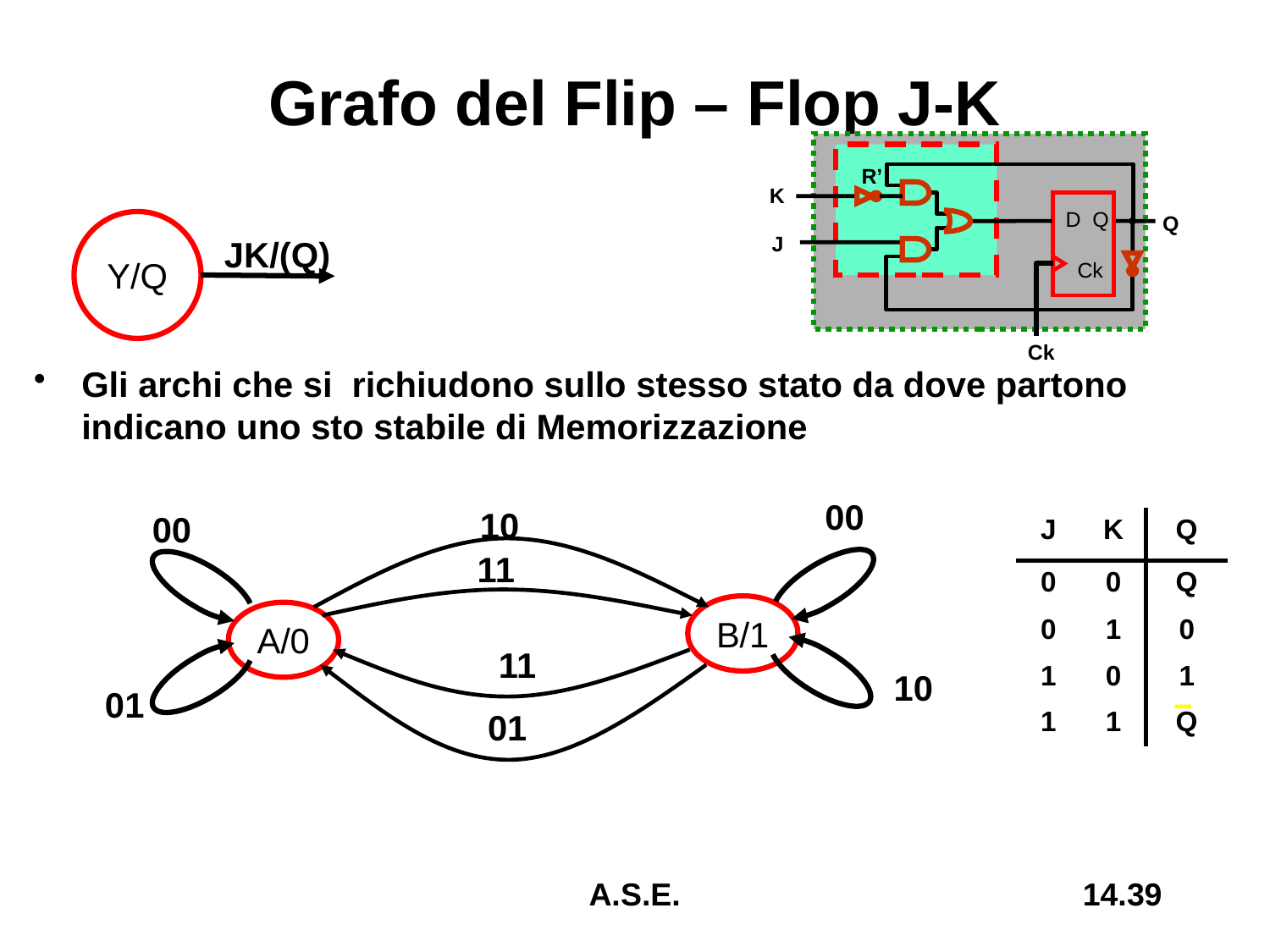

# Grafo del Flip – Flop J-K

R’

K

Gli archi che si  richiudono sullo stesso stato da dove partono indicano uno sto stabile di Memorizzazione

D  Q

  Ck

Q
Y/Q

JK/(Q)

J

Ck
00
10
00
| J | K | Q |
| --- | --- | --- |
| 0 | 0 | Q |
| 0 | 1 | 0 |
| 1 | 0 | 1 |
| 1 | 1 | Q |

11

B/1
A/0

11

10

01
01

A.S.E.
14.39